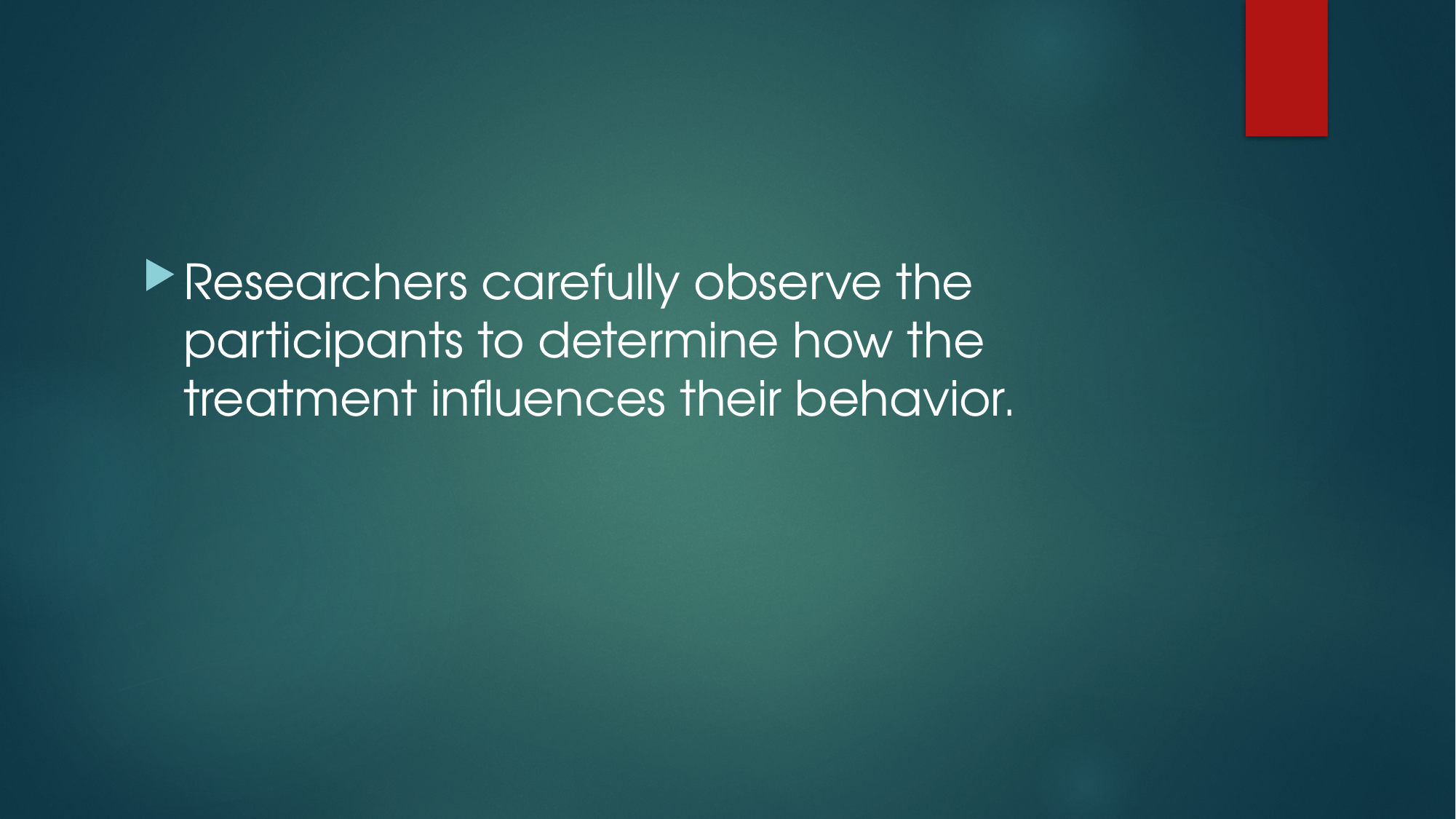

#
Researchers carefully observe the participants to determine how the treatment influences their behavior.